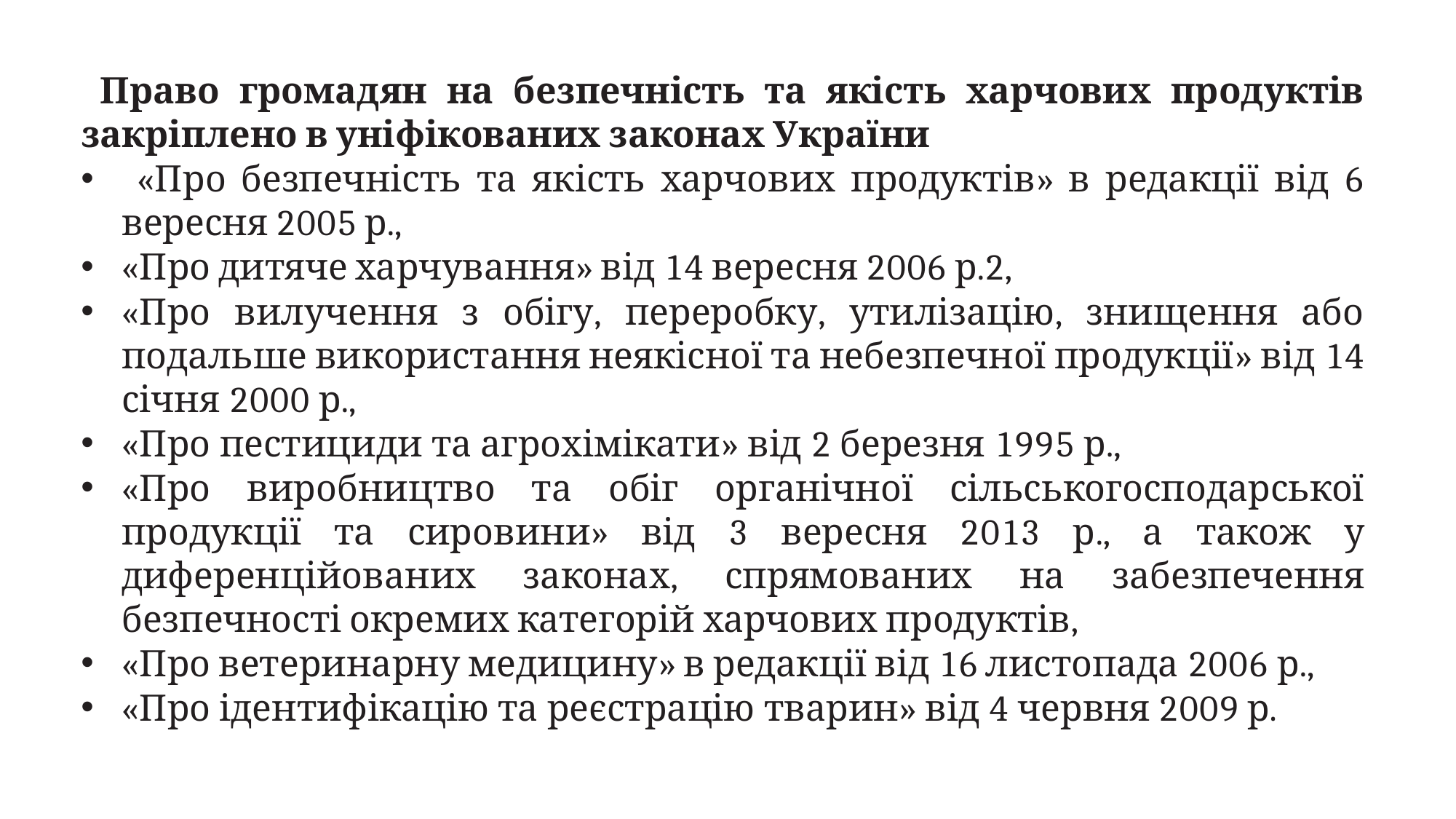

Право громадян на безпечність та якість харчових продуктів закріплено в уніфікованих законах України
 «Про безпечність та якість харчових продуктів» в редакції від 6 вересня 2005 р.,
«Про дитяче харчування» від 14 вересня 2006 р.2,
«Про вилучення з обігу, переробку, утилізацію, знищення або подальше використання неякісної та небезпечної продукції» від 14 січня 2000 р.,
«Про пестициди та агрохімікати» від 2 березня 1995 р.,
«Про виробництво та обіг органічної сільськогосподарської продукції та сировини» від 3 вересня 2013 р., а також у диференційованих законах, спрямованих на забезпечення безпечності окремих категорій харчових продуктів,
«Про ветеринарну медицину» в редакції від 16 листопада 2006 р.,
«Про ідентифікацію та реєстрацію тварин» від 4 червня 2009 р.